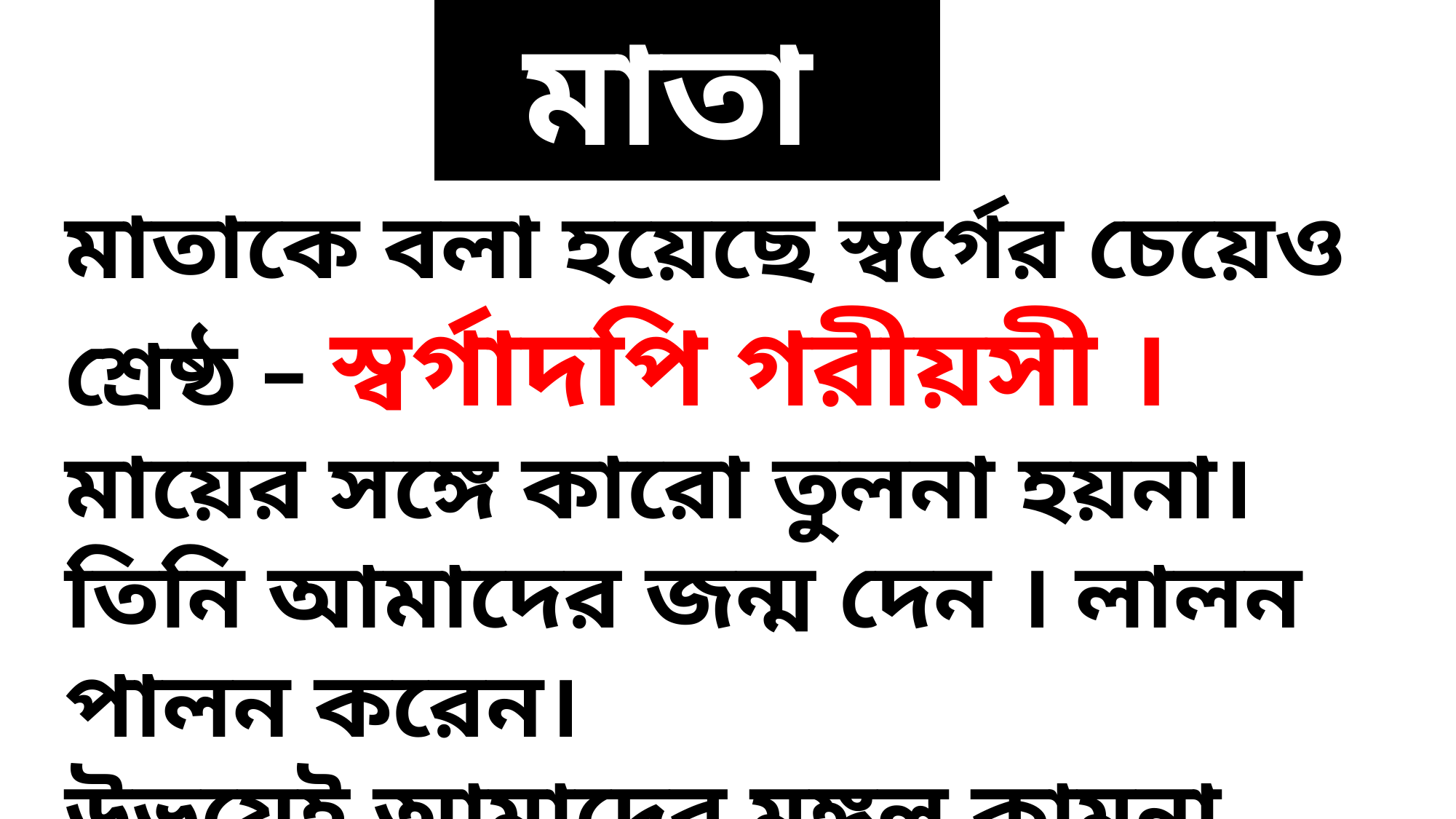

মাতা
মাতাকে বলা হয়েছে স্বর্গের চেয়েও শ্রেষ্ঠ – স্বর্গাদপি গরীয়সী ।
মায়ের সঙ্গে কারো তুলনা হয়না। তিনি আমাদের জন্ম দেন । লালন পালন করেন।
উভয়েই আমাদের মঙ্গল কামনা করেন।